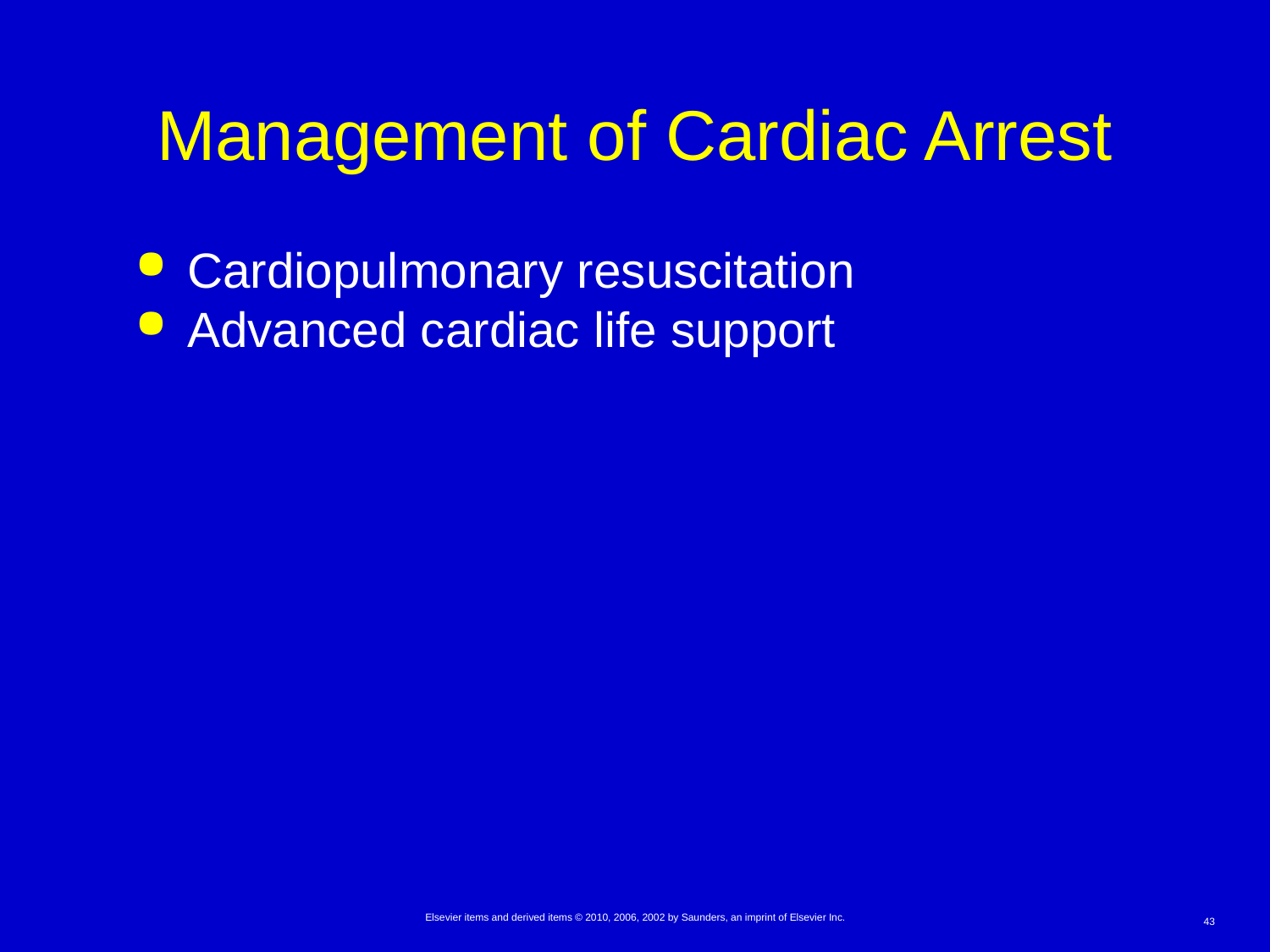

# Management of Cardiac Arrest
Cardiopulmonary resuscitation
Advanced cardiac life support